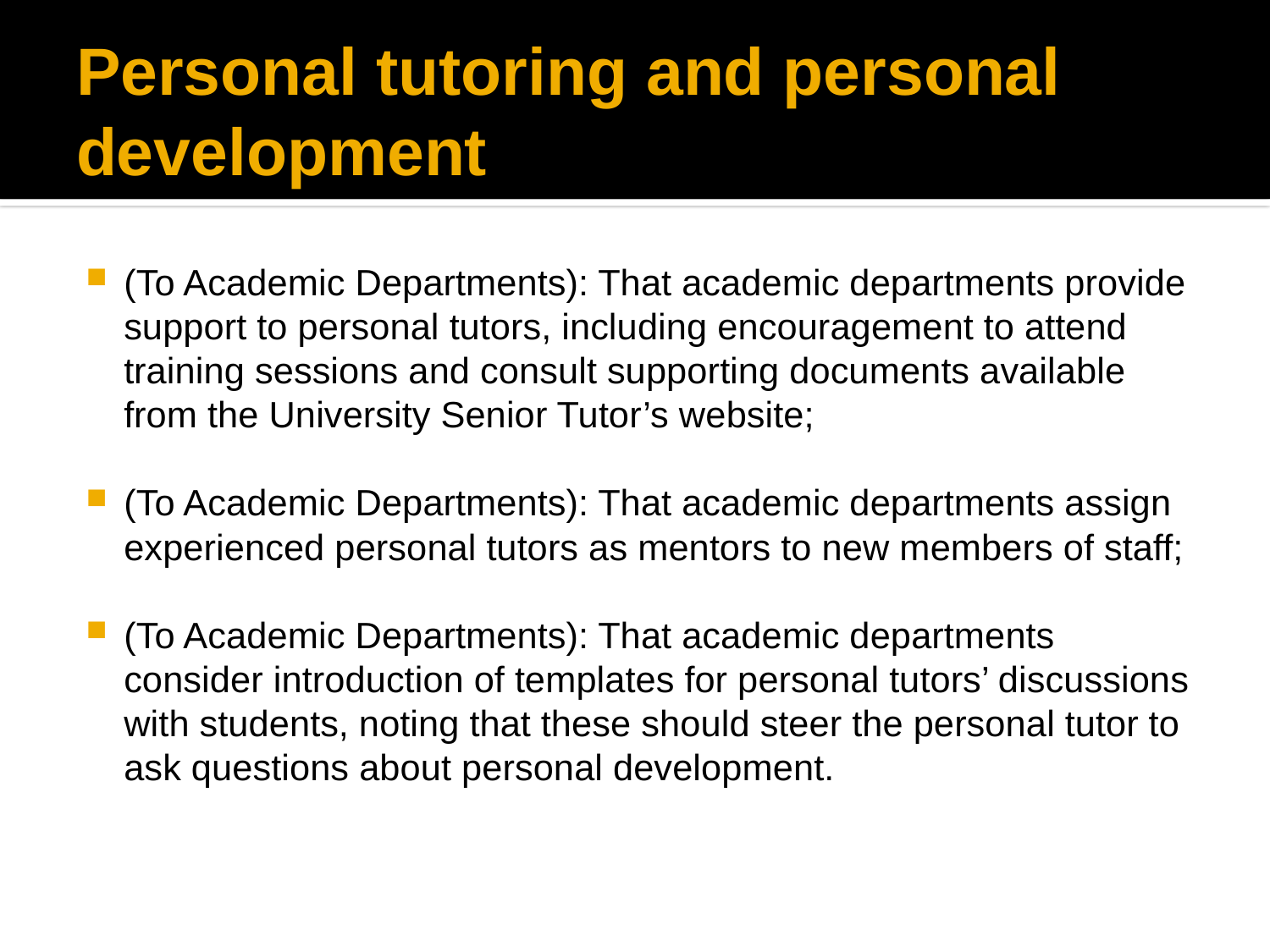

# Personal tutoring and personal development
(To Academic Departments): That academic departments provide support to personal tutors, including encouragement to attend training sessions and consult supporting documents available from the University Senior Tutor’s website;

(To Academic Departments): That academic departments assign experienced personal tutors as mentors to new members of staff;

(To Academic Departments): That academic departments consider introduction of templates for personal tutors’ discussions with students, noting that these should steer the personal tutor to ask questions about personal development.